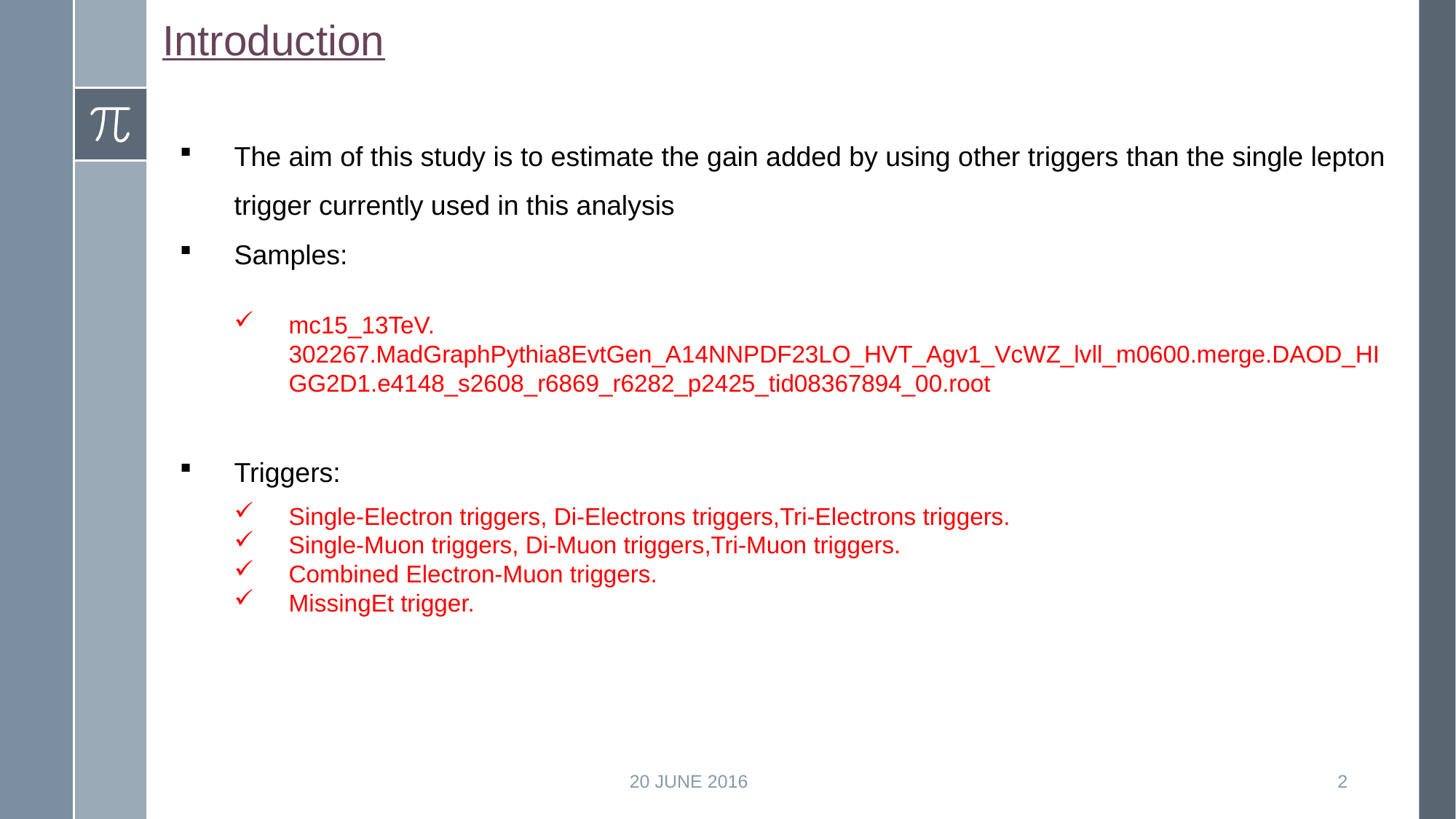

Introduction
The aim of this study is to estimate the gain added by using other triggers than the single lepton trigger currently used in this analysis
Samples:

mc15_13TeV. 302267.MadGraphPythia8EvtGen_A14NNPDF23LO_HVT_Agv1_VcWZ_lvll_m0600.merge.DAOD_HIGG2D1.e4148_s2608_r6869_r6282_p2425_tid08367894_00.root

Triggers:

Single-Electron triggers, Di-Electrons triggers,Tri-Electrons triggers.
Single-Muon triggers, Di-Muon triggers,Tri-Muon triggers.
Combined Electron-Muon triggers.
MissingEt trigger.
20 June 2016
2